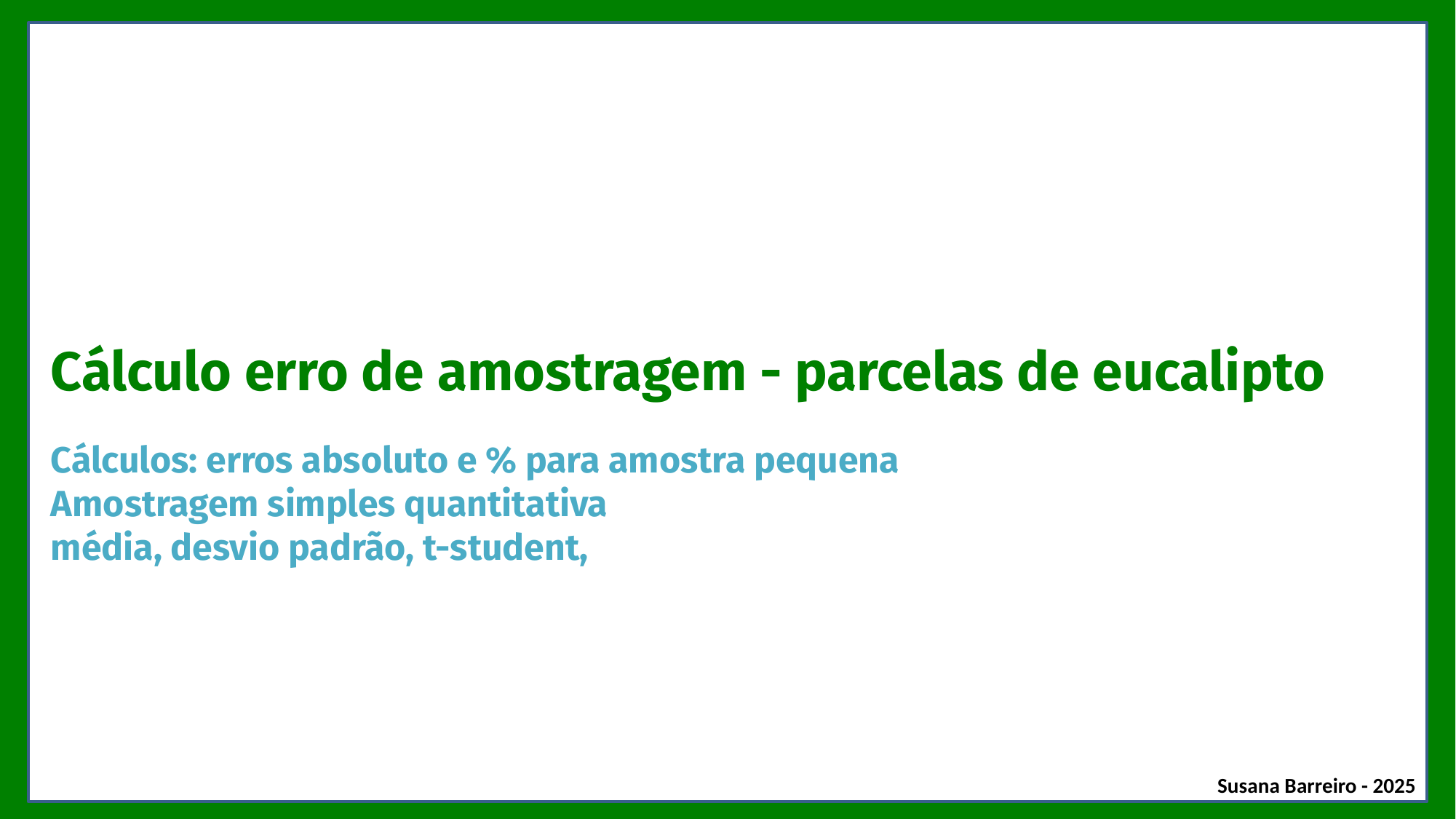

Cálculo erro de amostragem - parcelas de eucalipto
Cálculos: erros absoluto e % para amostra pequena
Amostragem simples quantitativa
média, desvio padrão, t-student,